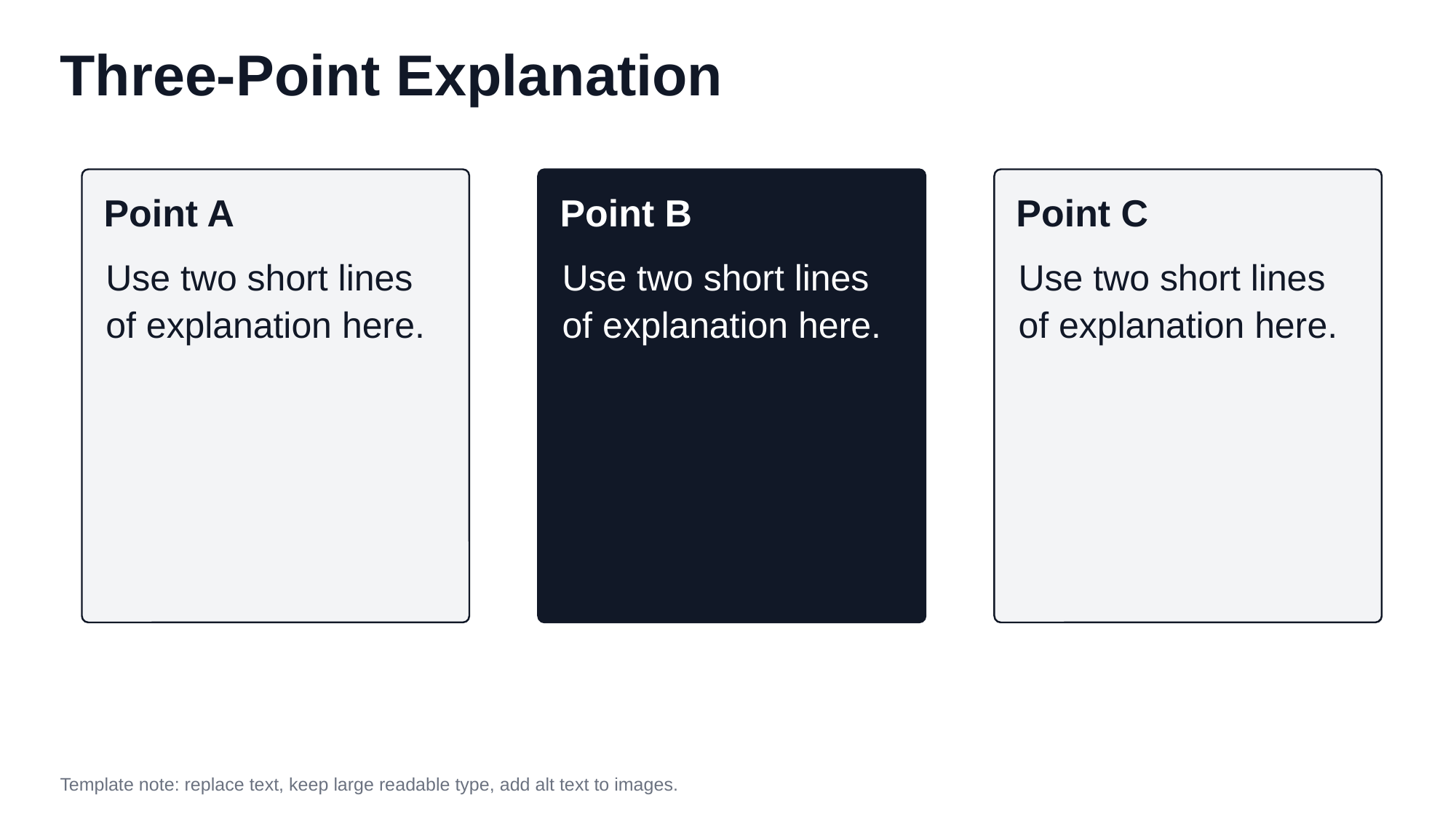

Three-Point Explanation

Point A
Point B
Point C
Use two short lines of explanation here.
Use two short lines of explanation here.
Use two short lines of explanation here.
Template note: replace text, keep large readable type, add alt text to images.